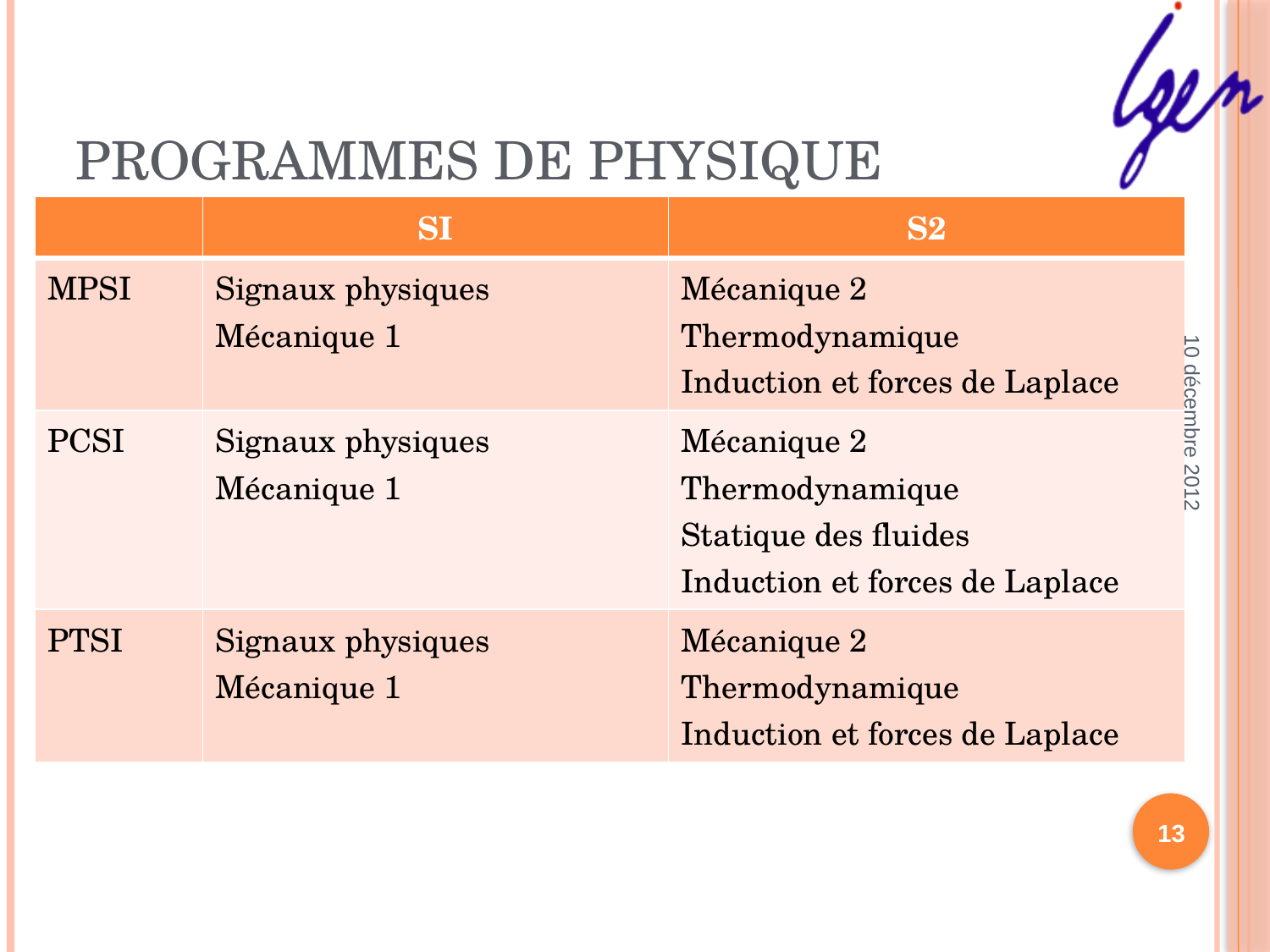

# Programmes de physique
|  | SI | S2 |
| --- | --- | --- |
| MPSI | Signaux physiques Mécanique 1 | Mécanique 2 Thermodynamique Induction et forces de Laplace |
| PCSI | Signaux physiques Mécanique 1 | Mécanique 2 Thermodynamique Statique des fluides Induction et forces de Laplace |
| PTSI | Signaux physiques Mécanique 1 | Mécanique 2 Thermodynamique Induction et forces de Laplace |
10 décembre 2012
13